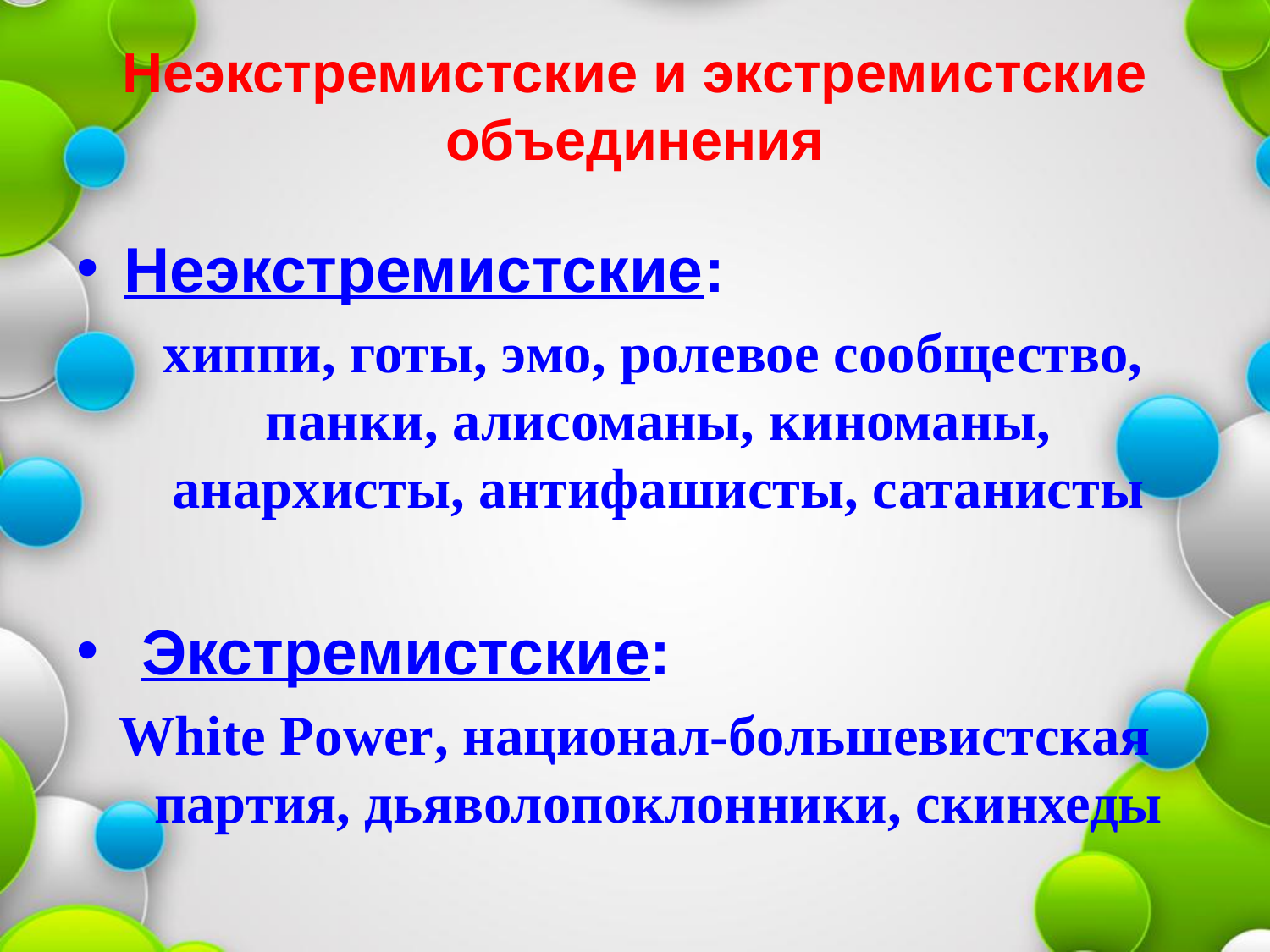

# Неэкстремистские и экстремистские объединения
Неэкстремистские:
   хиппи, готы, эмо, ролевое сообщество, панки, алисоманы, киноманы, анархисты, антифашисты, сатанисты

 Экстремистские:
White Power, национал-большевистская партия, дьяволопоклонники, скинхеды